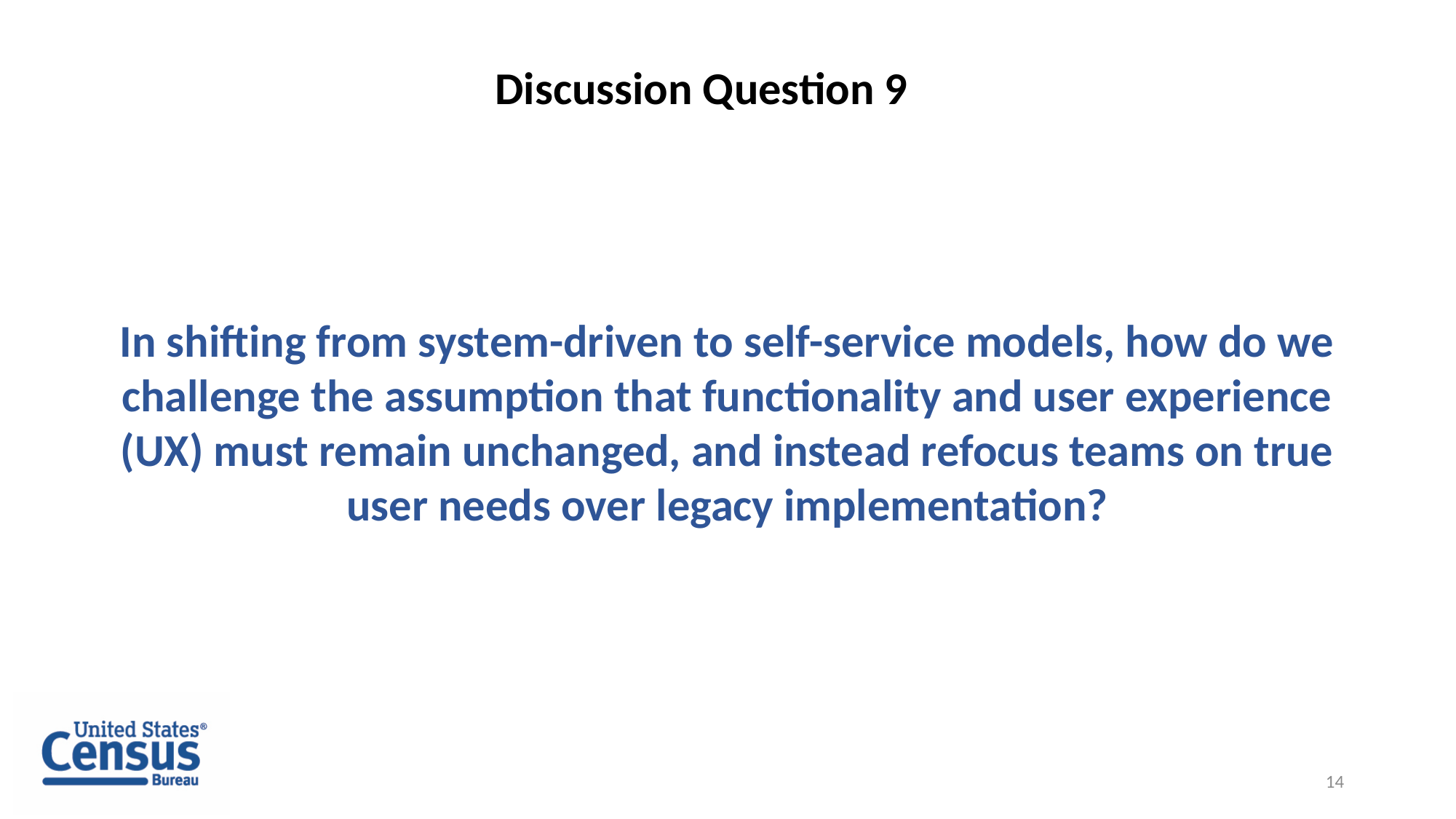

Discussion Question 9
In shifting from system-driven to self-service models, how do we challenge the assumption that functionality and user experience (UX) must remain unchanged, and instead refocus teams on true user needs over legacy implementation?
14